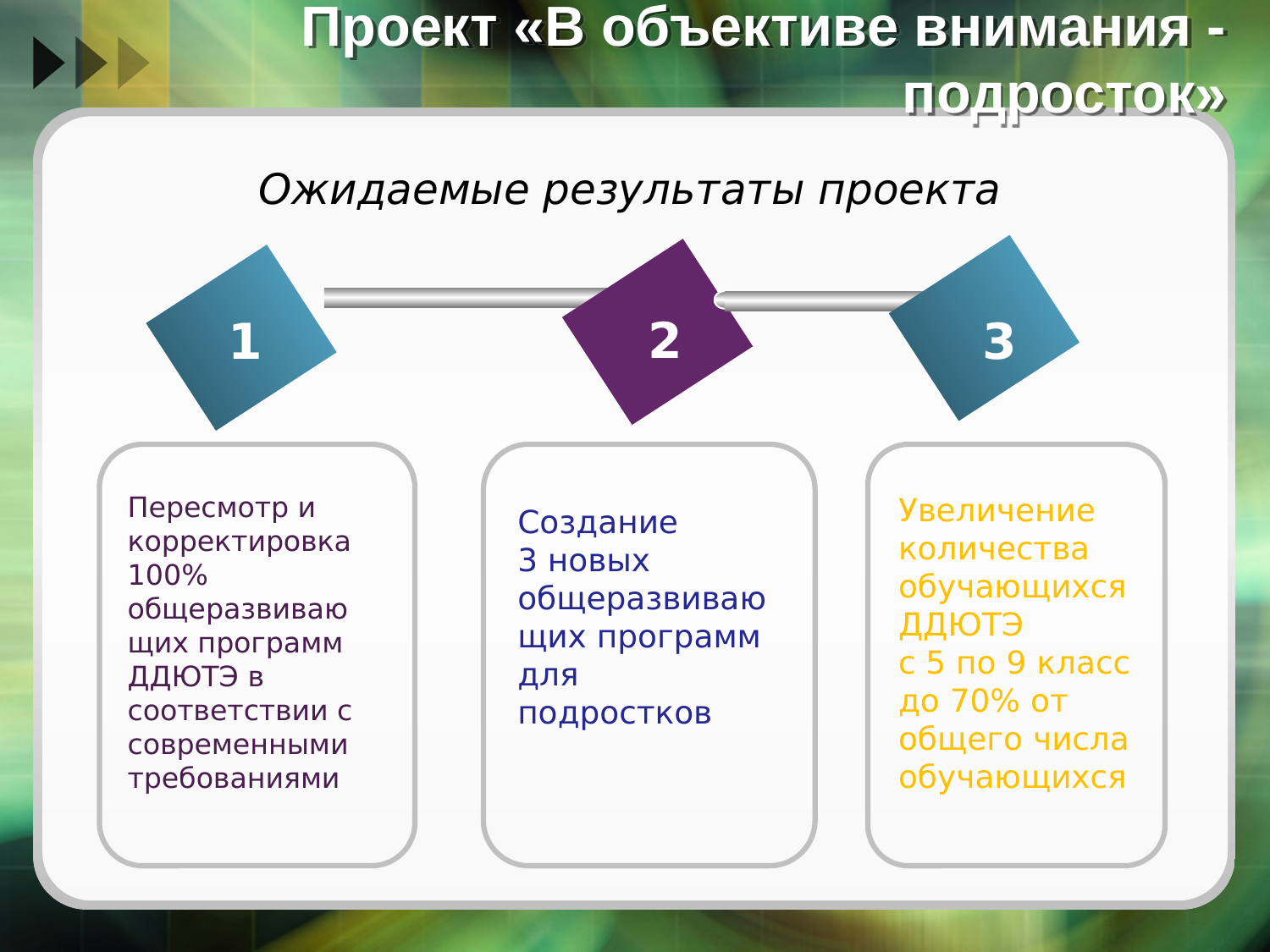

# Проект «В объективе внимания -подросток»
Ожидаемые результаты проекта

2
1
3

Пересмотр и корректировка 100% общеразвивающих программ ДДЮТЭ в соответствии с современными требованиями

Увеличение количества обучающихся ДДЮТЭ
с 5 по 9 класс до 70% от общего числа обучающихся
Создание
3 новых общеразвивающих программ для подростков